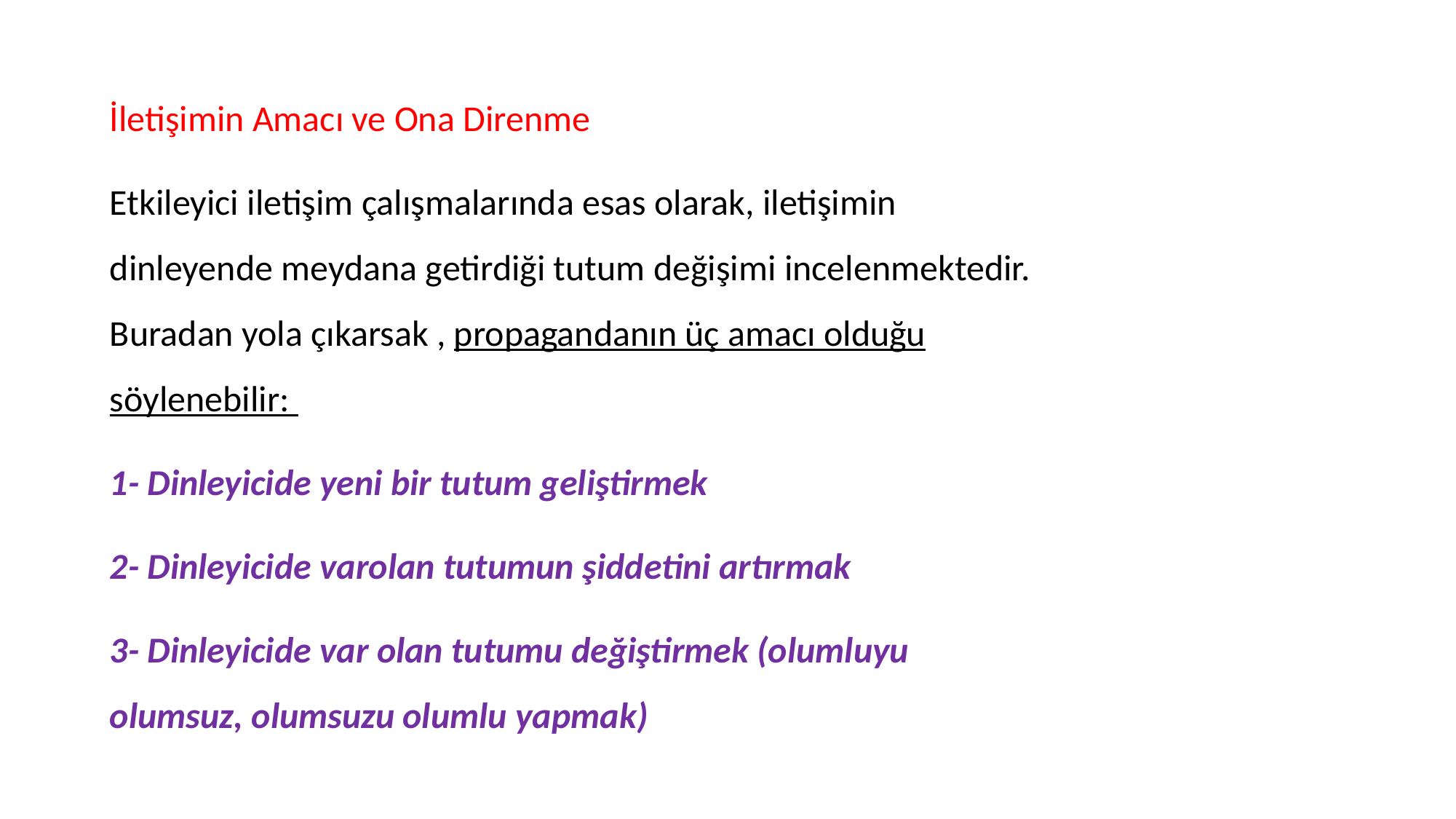

İletişimin Amacı ve Ona Direnme
Etkileyici iletişim çalışmalarında esas olarak, iletişimin dinleyende meydana getirdiği tutum değişimi incelenmektedir. Buradan yola çıkarsak , propagandanın üç amacı olduğu söylenebilir:
1- Dinleyicide yeni bir tutum geliştirmek
2- Dinleyicide varolan tutumun şiddetini artırmak
3- Dinleyicide var olan tutumu değiştirmek (olumluyu olumsuz, olumsuzu olumlu yapmak)